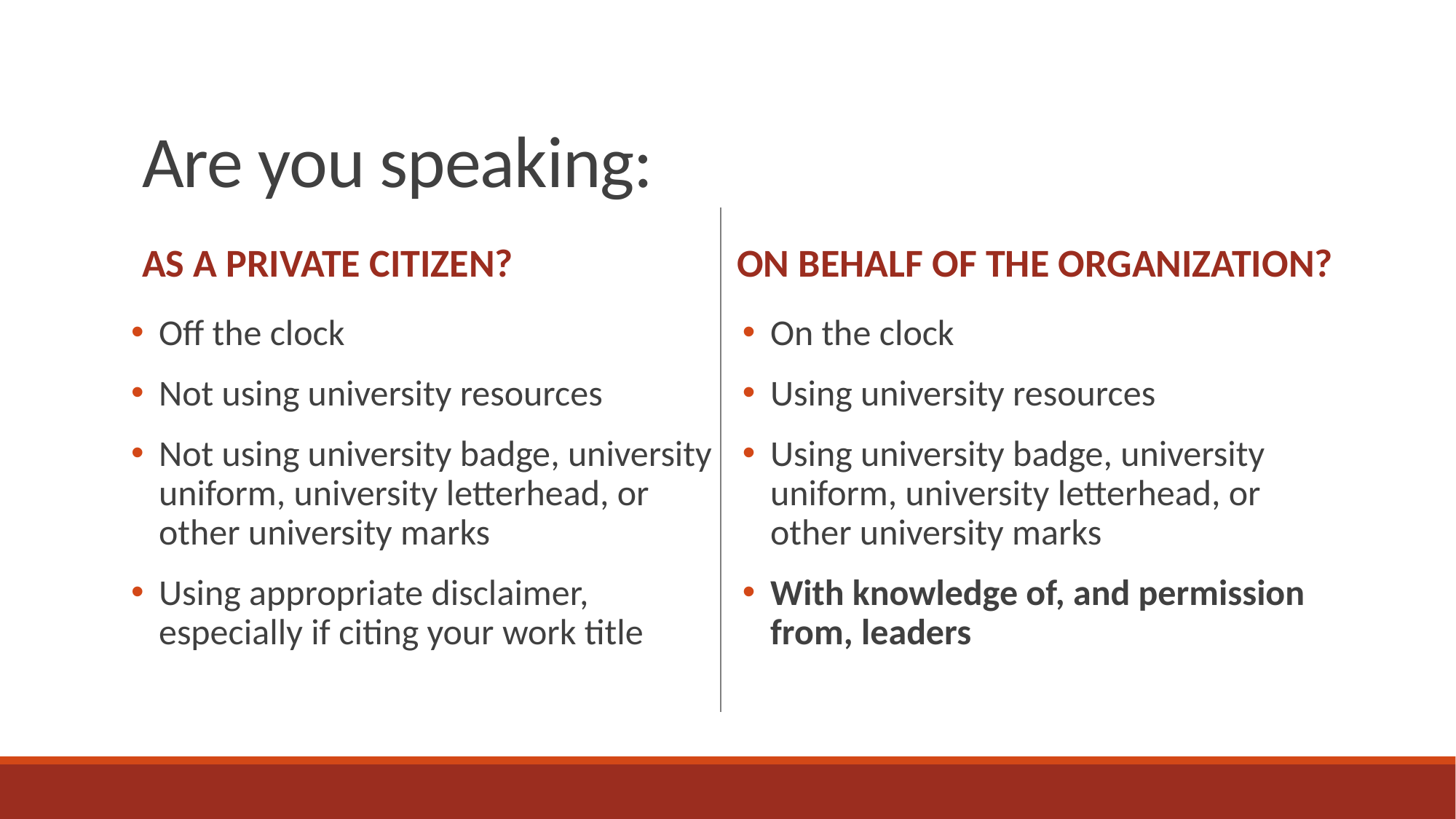

# Are you speaking:
As a private citizen?
On behalf of the organization?
Off the clock
Not using university resources
Not using university badge, university uniform, university letterhead, or other university marks
Using appropriate disclaimer, especially if citing your work title
On the clock
Using university resources
Using university badge, university uniform, university letterhead, or other university marks
With knowledge of, and permission from, leaders